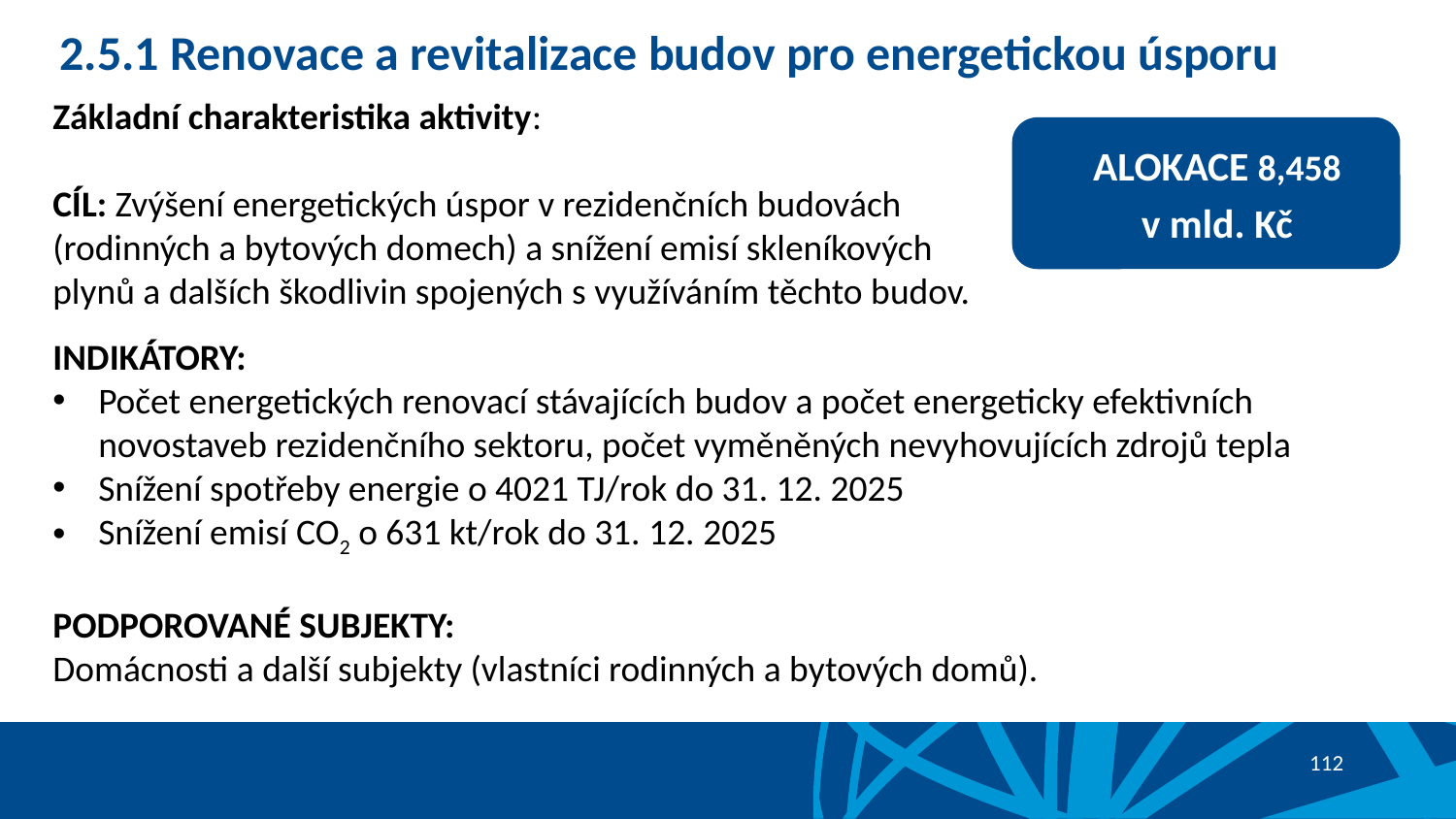

# 2.5.1 Renovace a revitalizace budov pro energetickou úsporu
Základní charakteristika aktivity:

CÍL: Zvýšení energetických úspor v rezidenčních budovách (rodinných a bytových domech) a snížení emisí skleníkových plynů a dalších škodlivin spojených s využíváním těchto budov.

ALOKACE 8,458
v mld. Kč
INDIKÁTORY:
Počet energetických renovací stávajících budov a počet energeticky efektivních novostaveb rezidenčního sektoru, počet vyměněných nevyhovujících zdrojů tepla
Snížení spotřeby energie o 4021 TJ/rok do 31. 12. 2025
Snížení emisí CO2 o 631 kt/rok do 31. 12. 2025

PODPOROVANÉ SUBJEKTY:
Domácnosti a další subjekty (vlastníci rodinných a bytových domů).